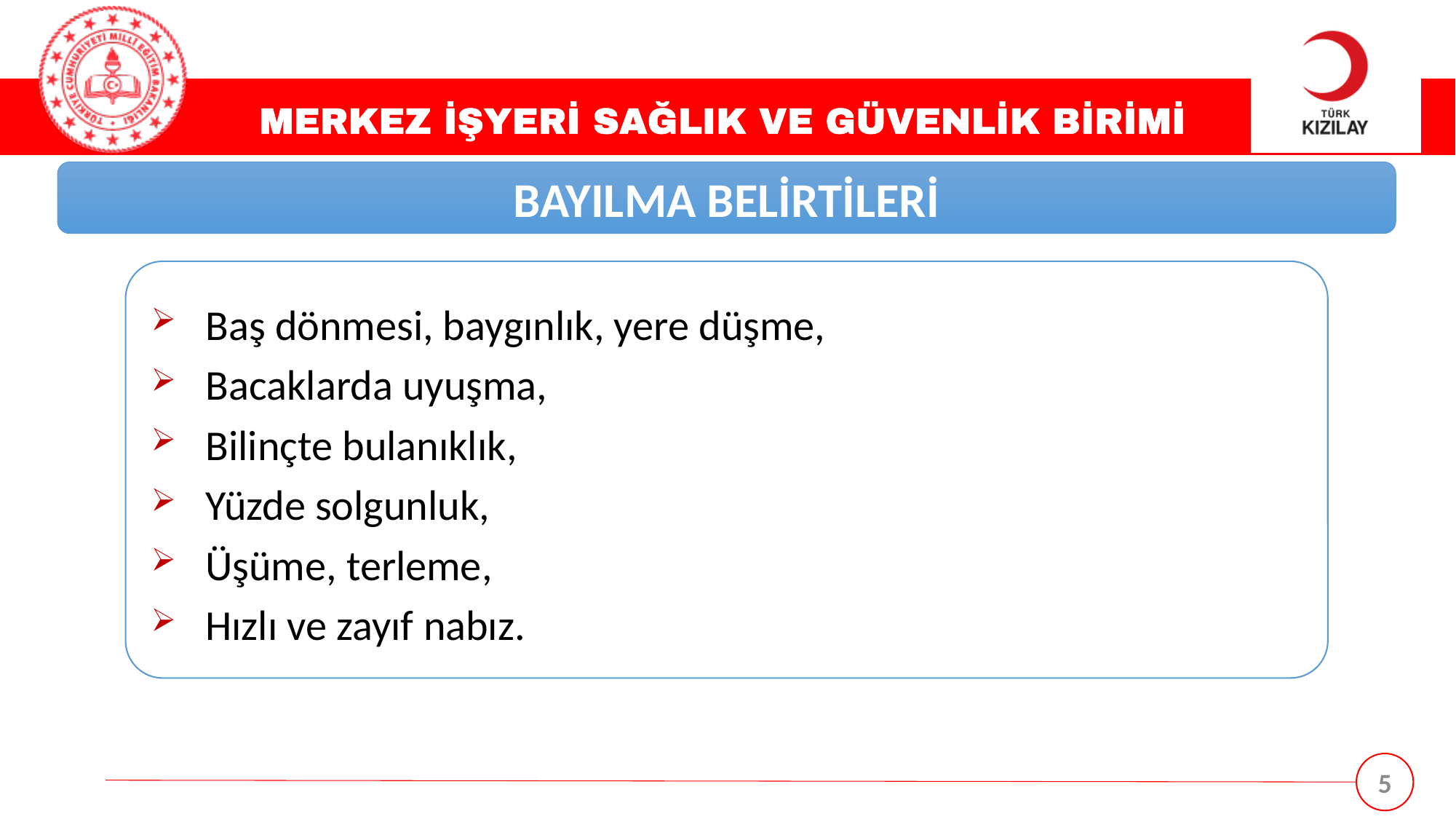

BAYILMA BELİRTİLERİ
Baş dönmesi, baygınlık, yere düşme,
Bacaklarda uyuşma,
Bilinçte bulanıklık,
Yüzde solgunluk,
Üşüme, terleme,
Hızlı ve zayıf nabız.

5